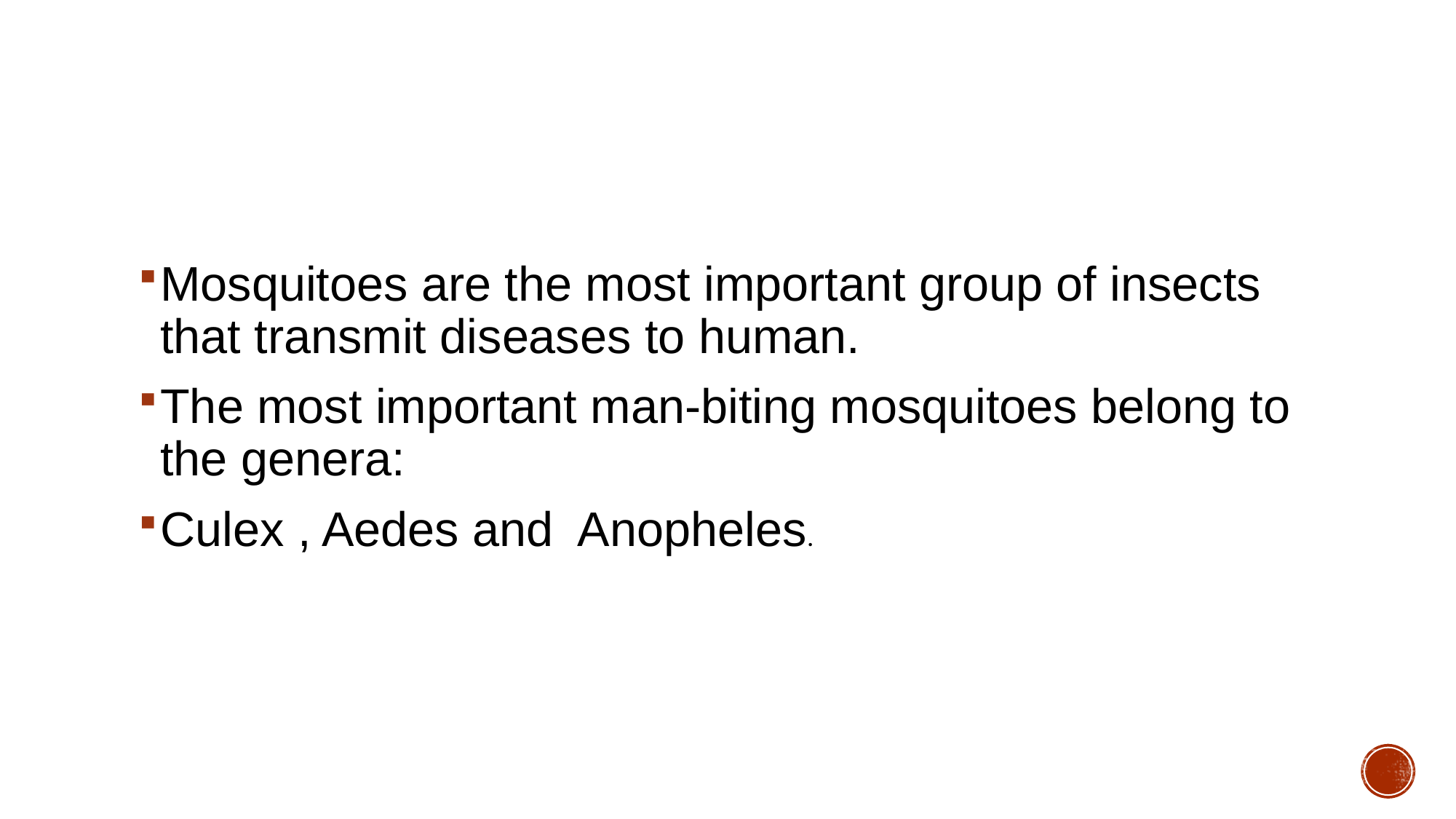

#
Mosquitoes are the most important group of insects that transmit diseases to human.
The most important man-biting mosquitoes belong to the genera:
Culex , Aedes and  Anopheles.